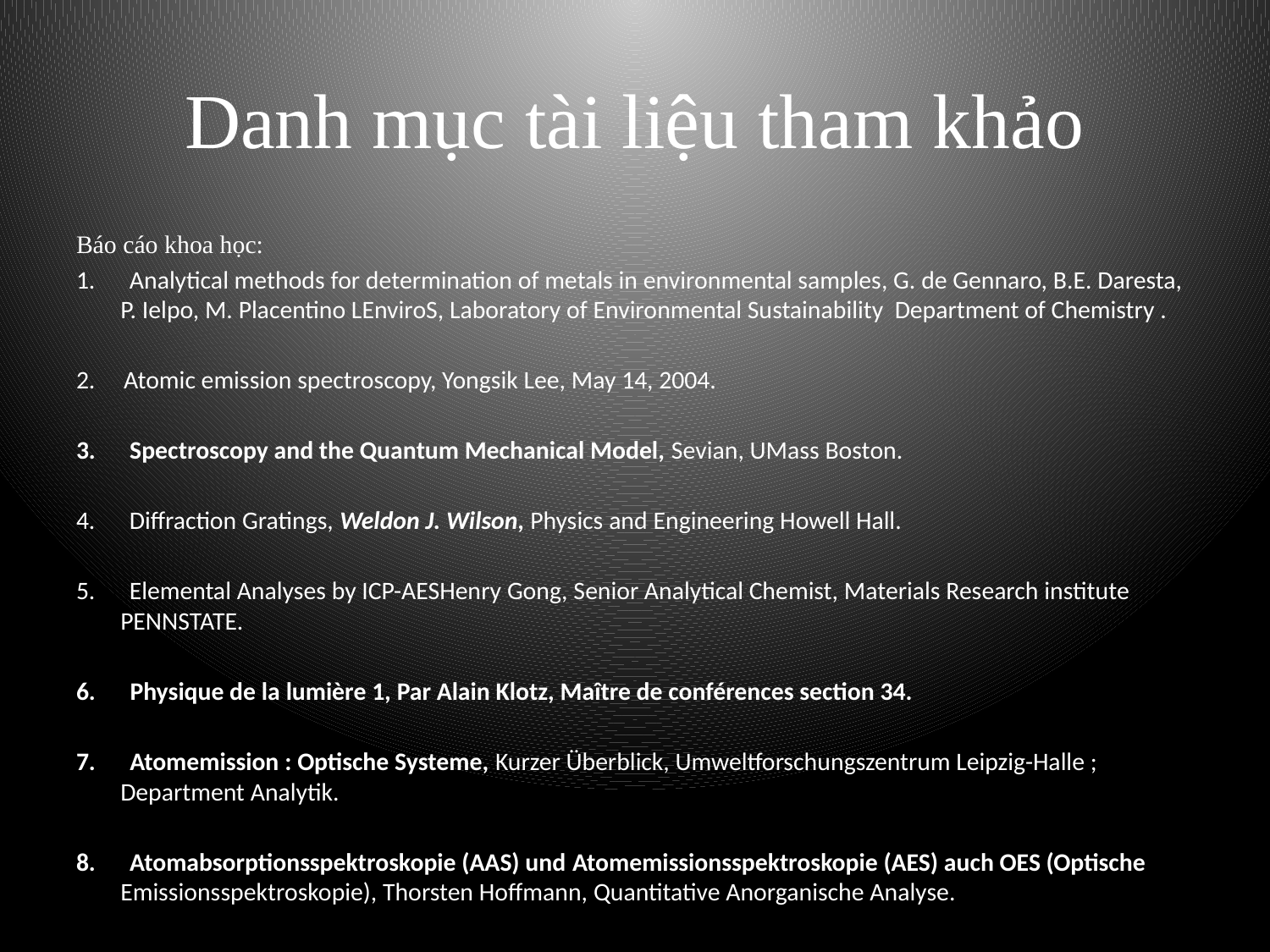

# Danh mục tài liệu tham khảo
Báo cáo khoa học:
1.      Analytical methods for determination of metals in environmental samples, G. de Gennaro, B.E. Daresta, P. Ielpo, M. Placentino LEnviroS, Laboratory of Environmental Sustainability  Department of Chemistry .

2.     Atomic emission spectroscopy, Yongsik Lee, May 14, 2004.

3.      Spectroscopy and the Quantum Mechanical Model, Sevian, UMass Boston.

4.      Diffraction Gratings, Weldon J. Wilson, Physics and Engineering Howell Hall.

5.      Elemental Analyses by ICP-AESHenry Gong, Senior Analytical Chemist, Materials Research institute      PENNSTATE.

6.      Physique de la lumière 1, Par Alain Klotz, Maître de conférences section 34.

7.      Atomemission : Optische Systeme, Kurzer Überblick, Umweltforschungszentrum Leipzig-Halle ; Department Analytik.

8.      Atomabsorptionsspektroskopie (AAS) und Atomemissionsspektroskopie (AES) auch OES (Optische Emissionsspektroskopie), Thorsten Hoffmann, Quantitative Anorganische Analyse.